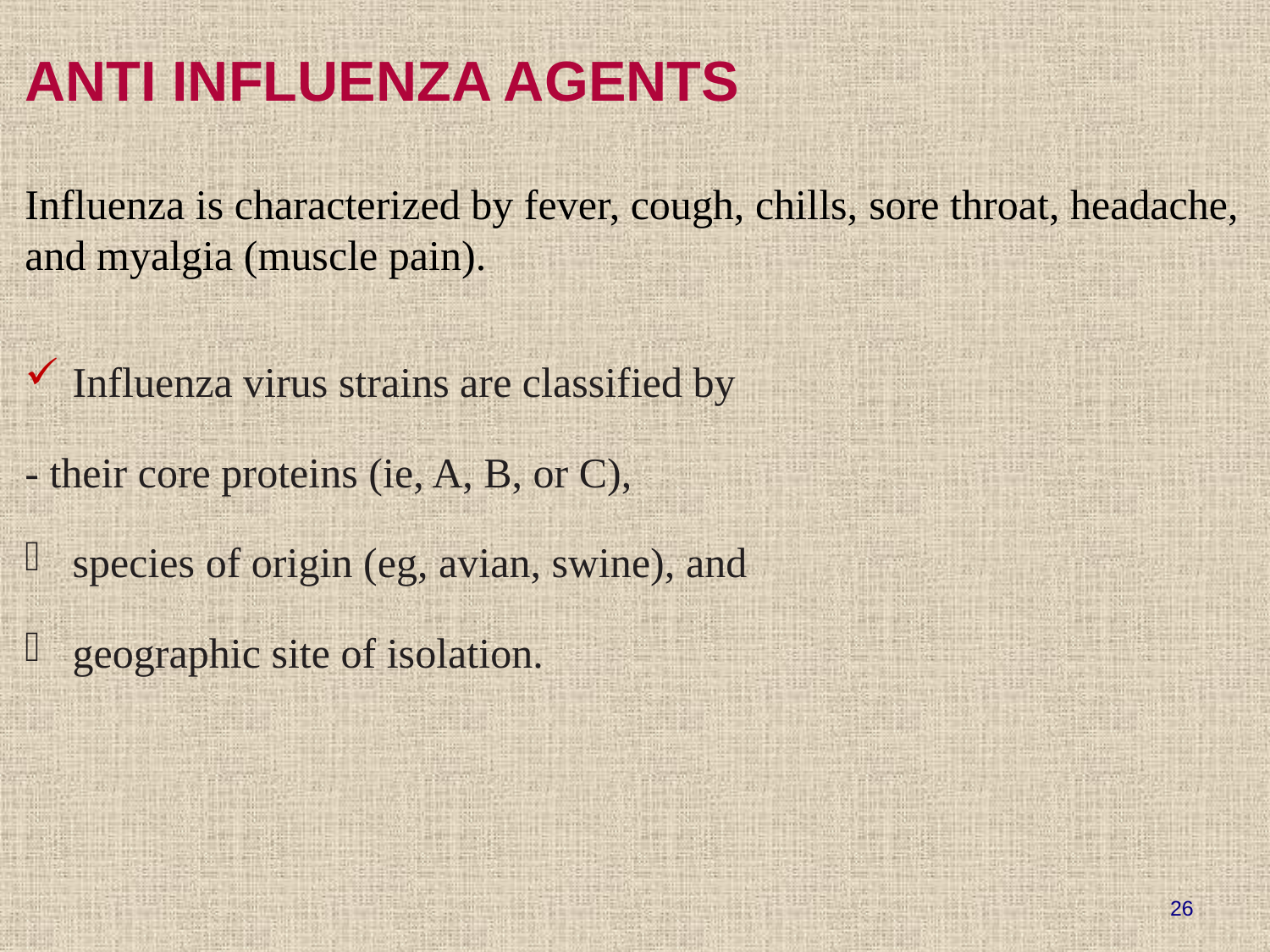

ANTI INFLUENZA AGENTS

Influenza is characterized by fever, cough, chills, sore throat, headache, and myalgia (muscle pain).

Influenza virus strains are classified by
- their core proteins (ie, A, B, or C),
species of origin (eg, avian, swine), and
geographic site of isolation.
26